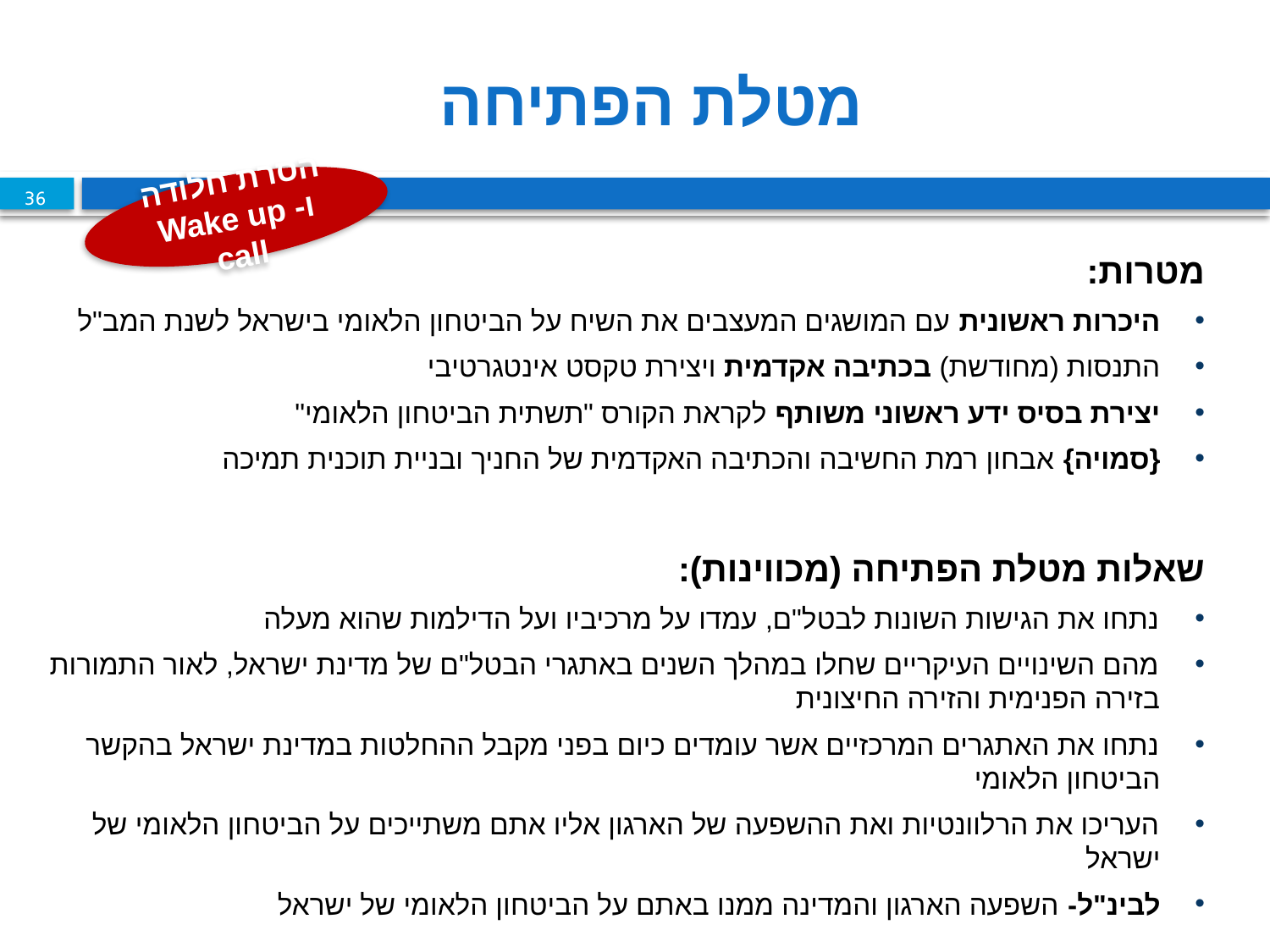

# מטלת הפתיחה
הסרת חלודה ו- Wake up call
36
מטרות:
היכרות ראשונית עם המושגים המעצבים את השיח על הביטחון הלאומי בישראל לשנת המב"ל
התנסות (מחודשת) בכתיבה אקדמית ויצירת טקסט אינטגרטיבי
יצירת בסיס ידע ראשוני משותף לקראת הקורס "תשתית הביטחון הלאומי"
{סמויה} אבחון רמת החשיבה והכתיבה האקדמית של החניך ובניית תוכנית תמיכה

שאלות מטלת הפתיחה (מכווינות):
נתחו את הגישות השונות לבטל"ם, עמדו על מרכיביו ועל הדילמות שהוא מעלה
מהם השינויים העיקריים שחלו במהלך השנים באתגרי הבטל"ם של מדינת ישראל, לאור התמורות בזירה הפנימית והזירה החיצונית
נתחו את האתגרים המרכזיים אשר עומדים כיום בפני מקבל ההחלטות במדינת ישראל בהקשר הביטחון הלאומי
העריכו את הרלוונטיות ואת ההשפעה של הארגון אליו אתם משתייכים על הביטחון הלאומי של ישראל
לבינ"ל- השפעה הארגון והמדינה ממנו באתם על הביטחון הלאומי של ישראל